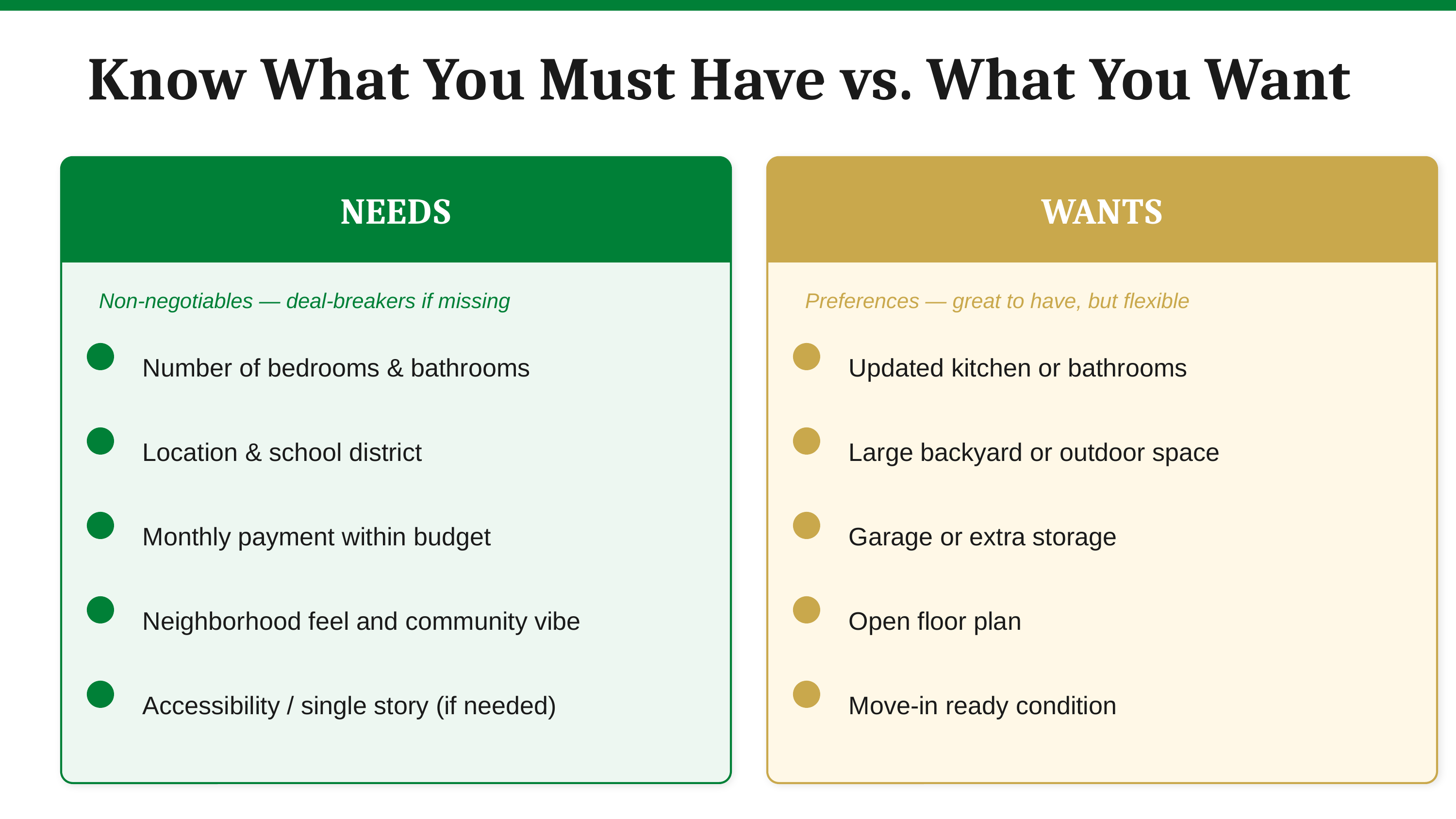

Know What You Must Have vs. What You Want

NEEDS

WANTS

Non-negotiables — deal-breakers if missing
Preferences — great to have, but flexible
Number of bedrooms & bathrooms
Updated kitchen or bathrooms

Location & school district
Large backyard or outdoor space

Monthly payment within budget
Garage or extra storage

Neighborhood feel and community vibe
Open floor plan

Accessibility / single story (if needed)
Move-in ready condition